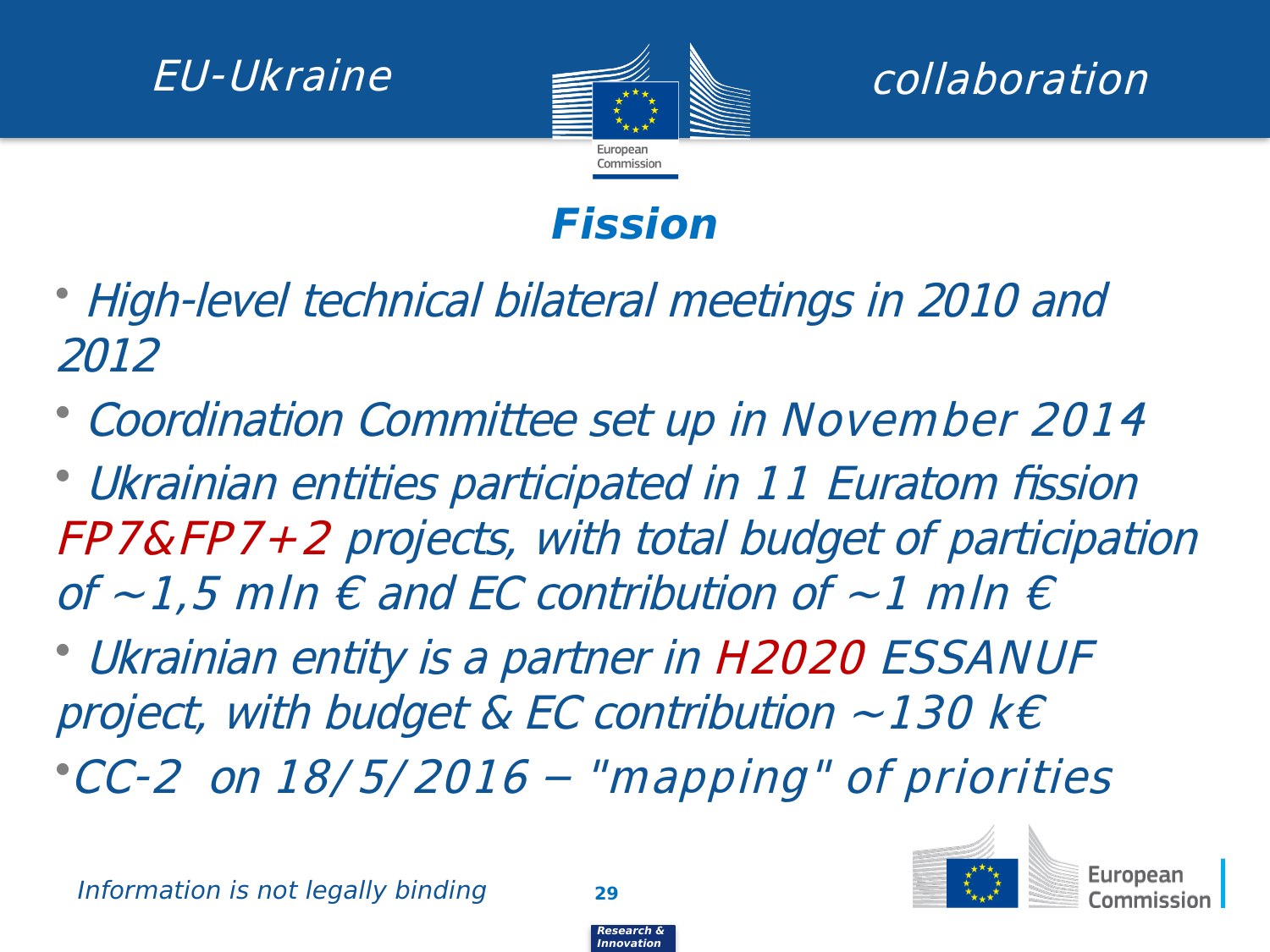

EU-Ukraine
collaboration
Fission
 High-level technical bilateral meetings in 2010 and 2012
 Coordination Committee set up in November 2014
 Ukrainian entities participated in 11 Euratom fission FP7&FP7+2 projects, with total budget of participation of ~1,5 mln € and EC contribution of ~1 mln €
 Ukrainian entity is a partner in H2020 ESSANUF project, with budget & EC contribution ~130 k€
CC-2  on 18/5/2016 – "mapping" of priorities

Information is not legally binding